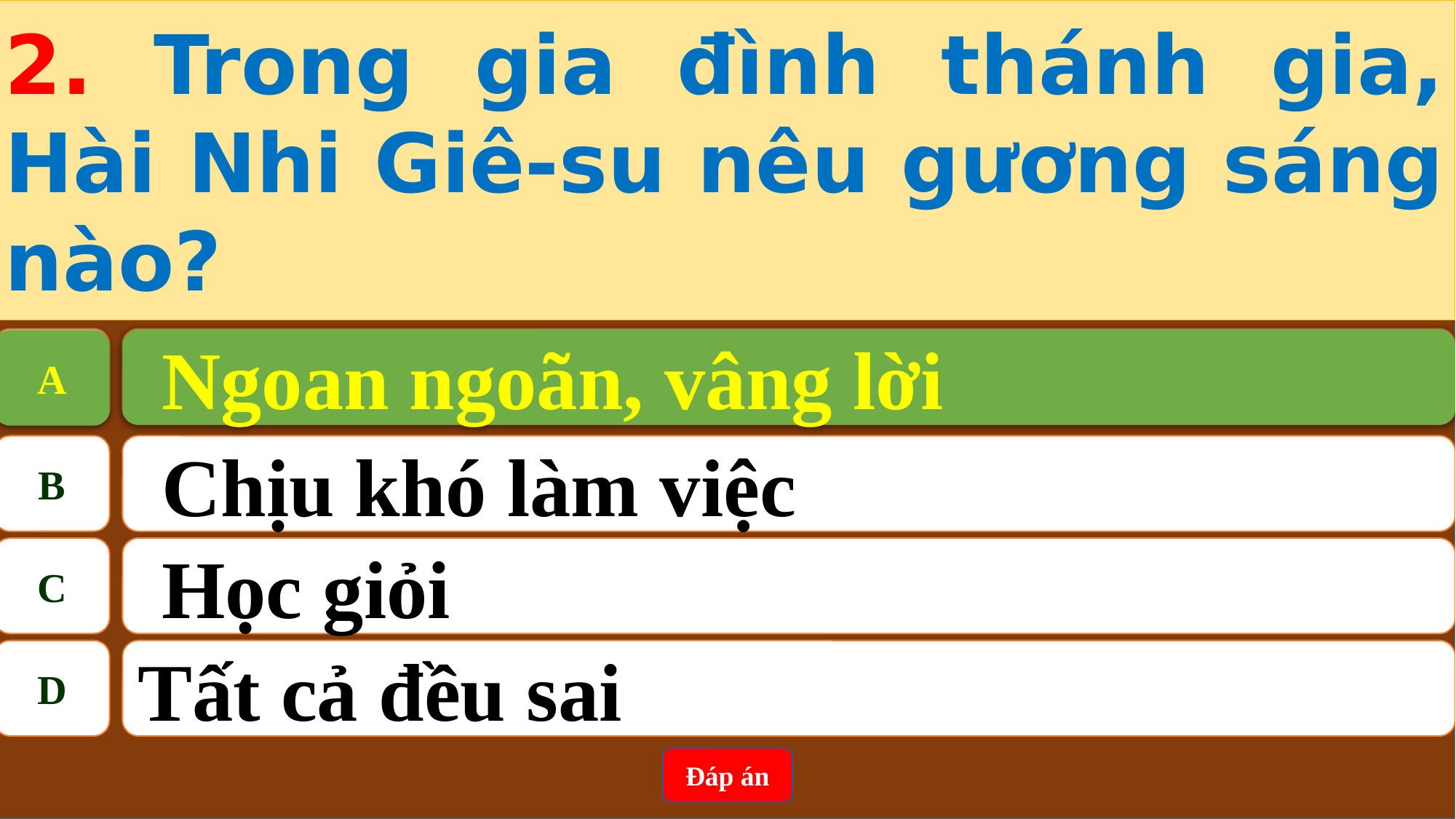

2. Trong gia đình thánh gia, Hài Nhi Giê-su nêu gương sáng nào?
A
Ngoan ngoãn, vâng lời
Ngoan ngoãn, vâng lời
A
B
Chịu khó làm việc
C
Học giỏi
D
Tất cả đều sai
Đáp án